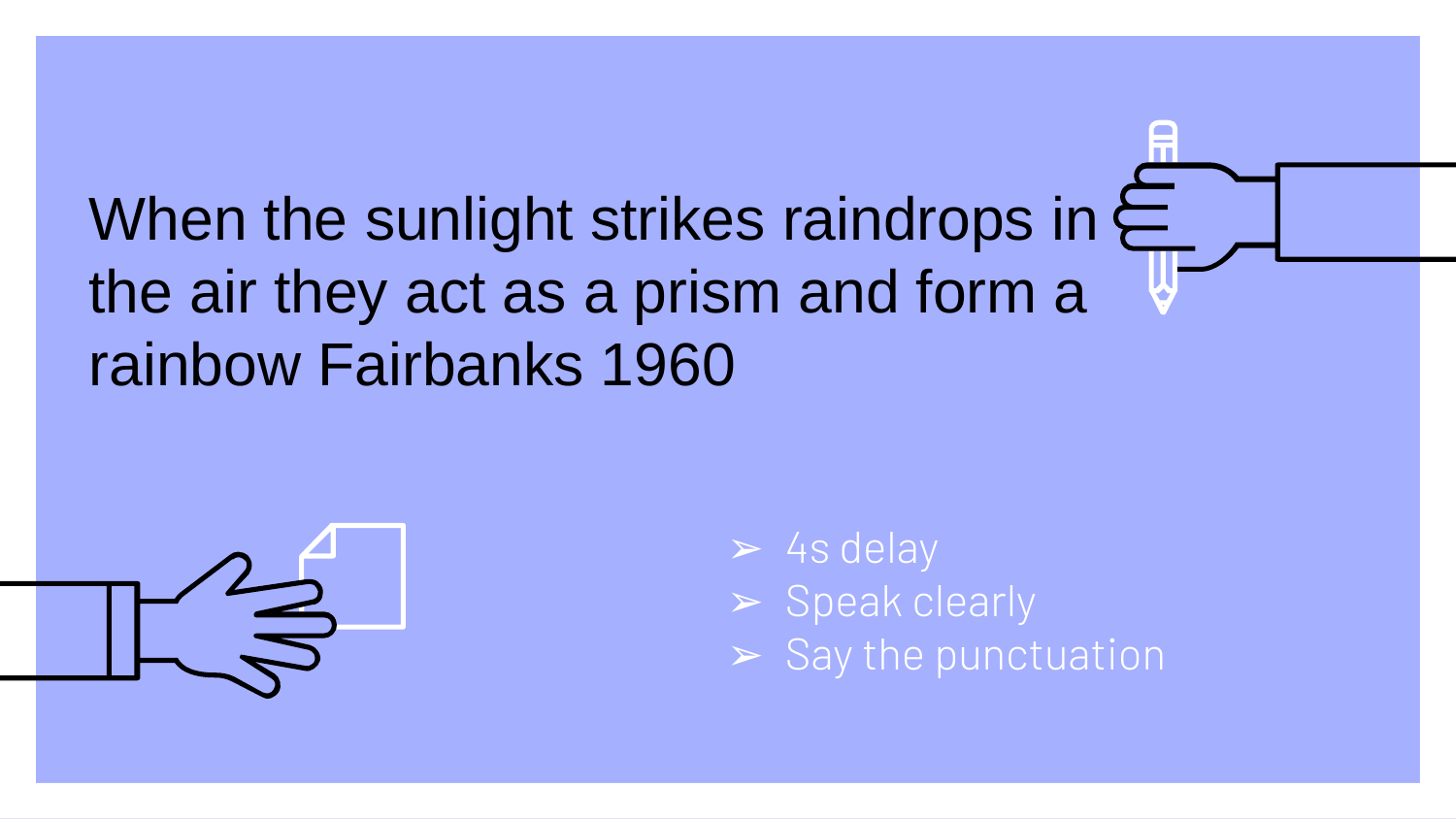

# When the sunlight strikes raindrops in the air they act as a prism and form a rainbow Fairbanks 1960
4s delay
Speak clearly
Say the punctuation